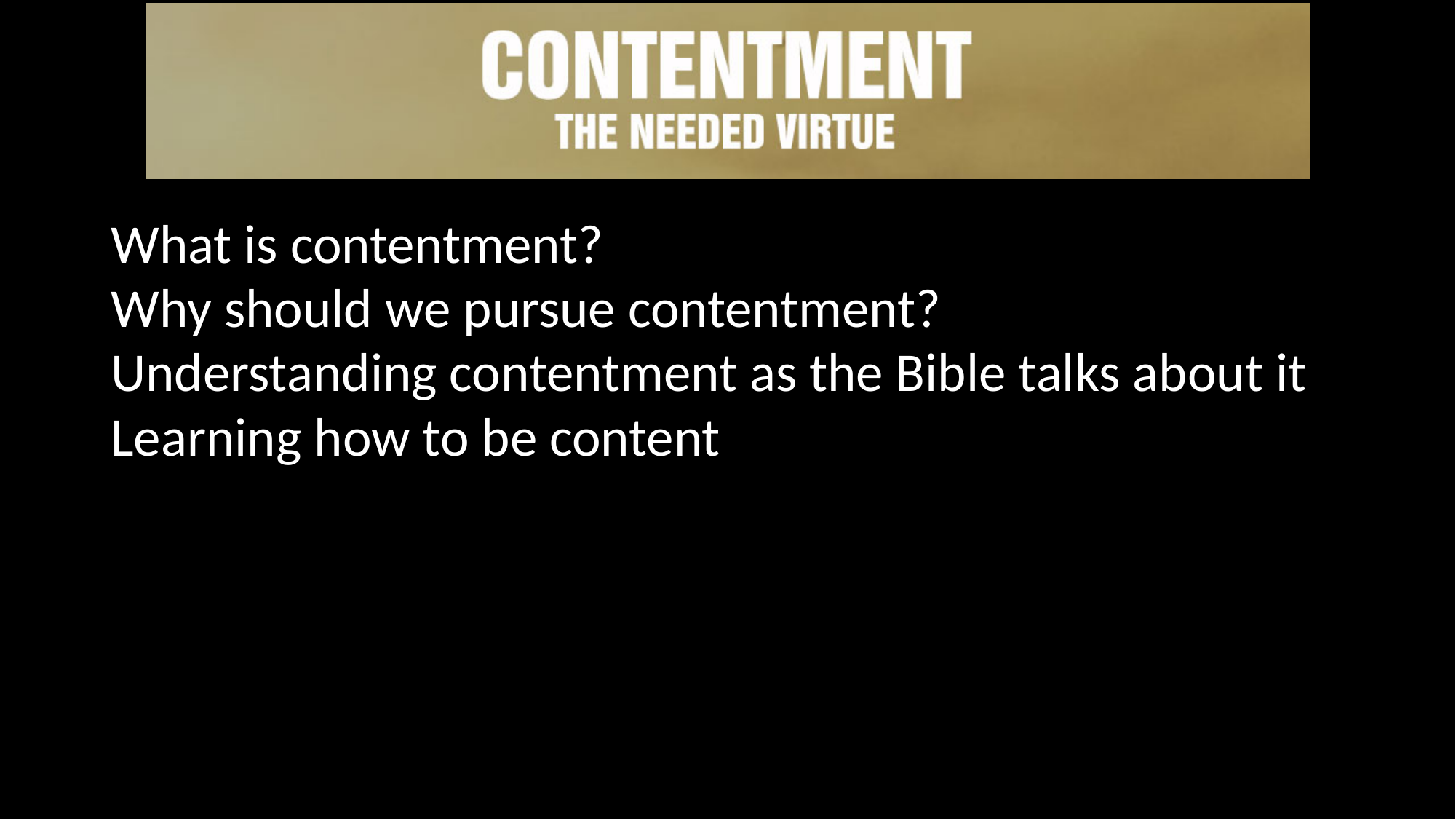

#
What is contentment?
Why should we pursue contentment?
Understanding contentment as the Bible talks about it
Learning how to be content